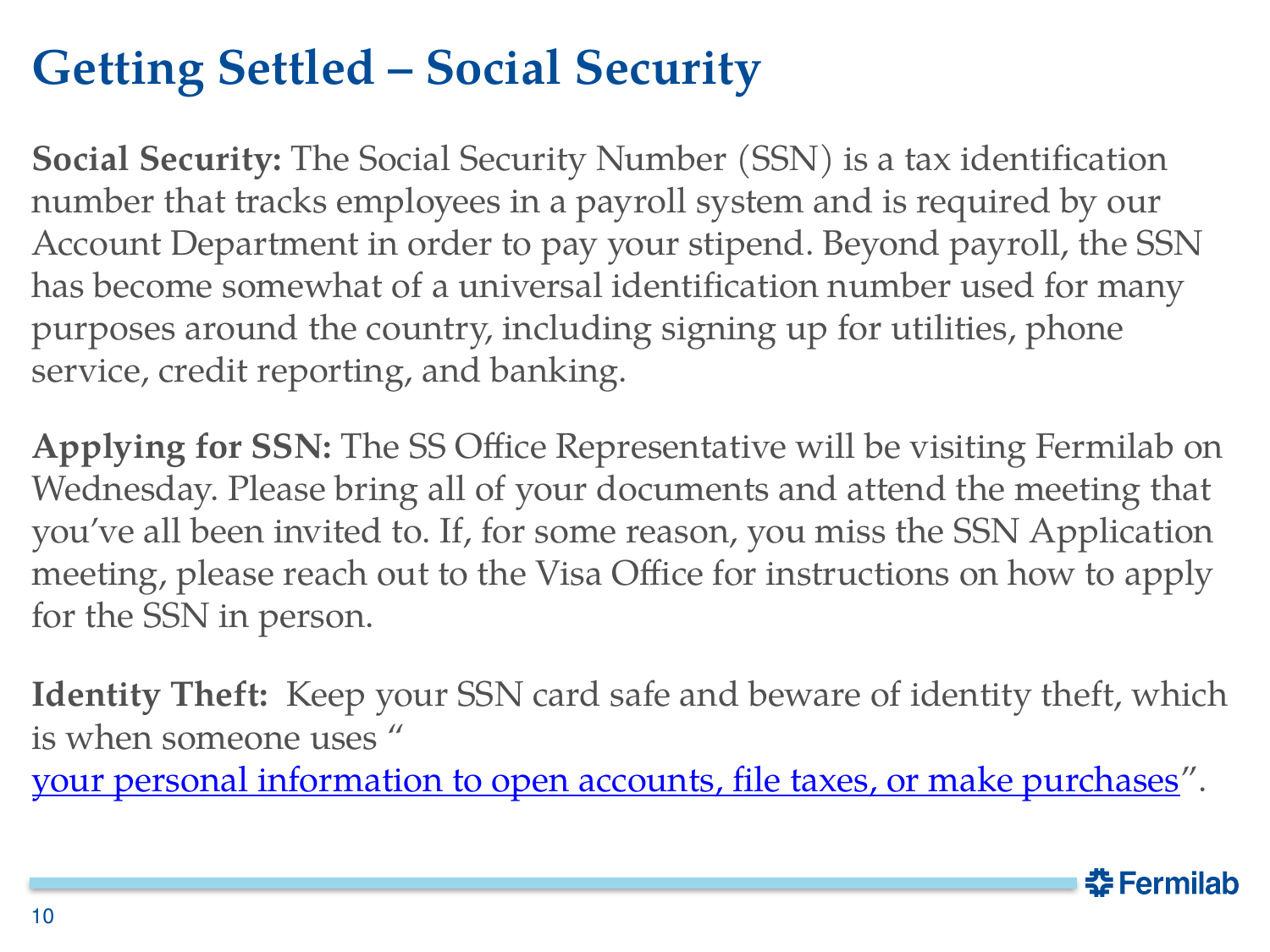

# Getting Settled – Social Security
Social Security: The Social Security Number (SSN) is a tax identification number that tracks employees in a payroll system and is required by our Account Department in order to pay your stipend. Beyond payroll, the SSN has become somewhat of a universal identification number used for many purposes around the country, including signing up for utilities, phone service, credit reporting, and banking.

Applying for SSN: The SS Office Representative will be visiting Fermilab on Wednesday. Please bring all of your documents and attend the meeting that you’ve all been invited to. If, for some reason, you miss the SSN Application meeting, please reach out to the Visa Office for instructions on how to apply for the SSN in person.

Identity Theft:  Keep your SSN card safe and beware of identity theft, which is when someone uses “your personal information to open accounts, file taxes, or make purchases”.

10